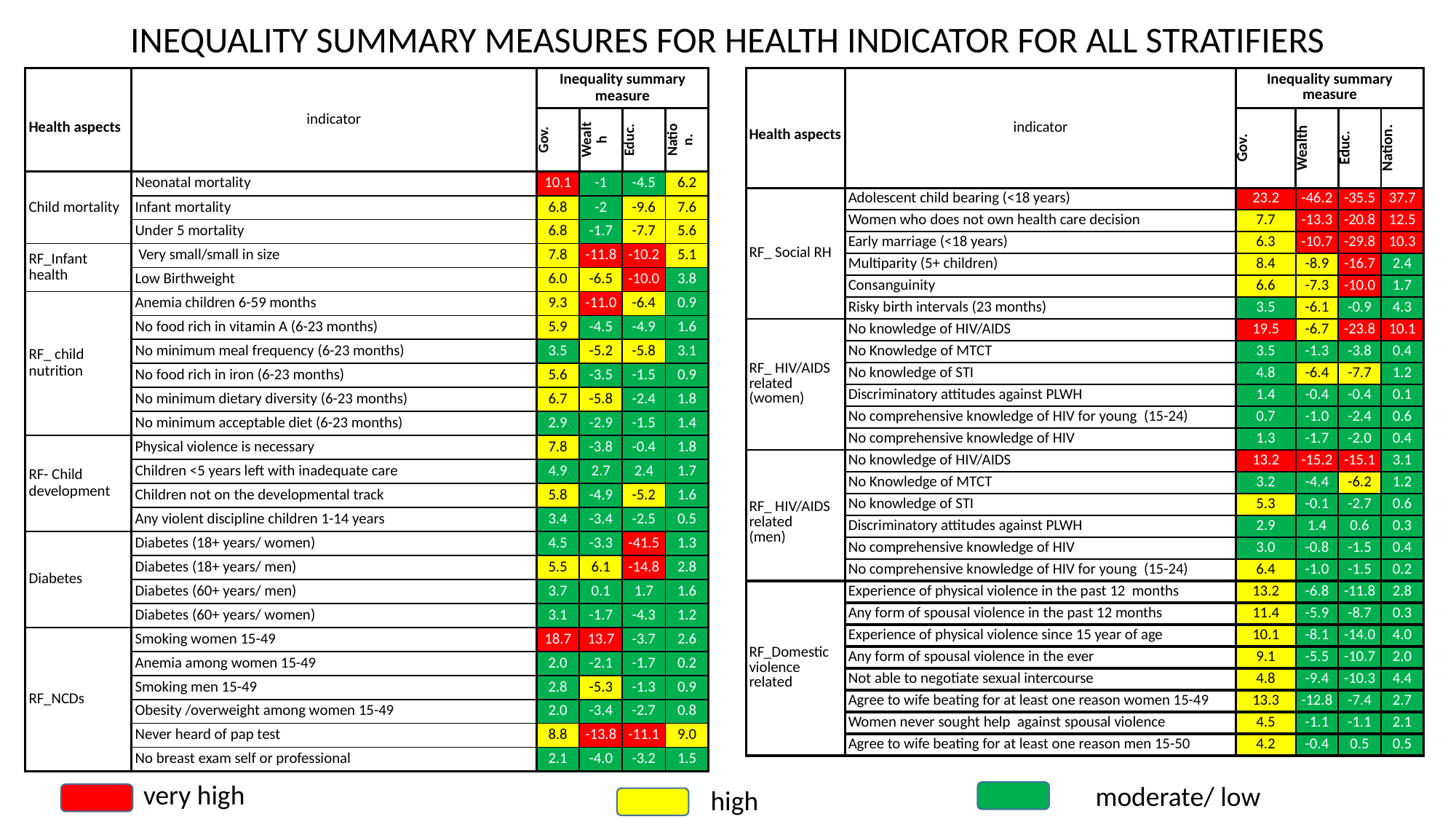

inequality summary measures for health indicator for all stratifiers
| Health aspects | indicator | Inequality summary measure |  |  |  |
| --- | --- | --- | --- | --- | --- |
|  |  | Gov. | Wealth | Educ. | Nation. |
| Child mortality | Neonatal mortality | 10.1 | -1 | -4.5 | 6.2 |
|  | Infant mortality | 6.8 | -2 | -9.6 | 7.6 |
|  | Under 5 mortality | 6.8 | -1.7 | -7.7 | 5.6 |
| RF\_Infant health | Very small/small in size | 7.8 | -11.8 | -10.2 | 5.1 |
|  | Low Birthweight | 6.0 | -6.5 | -10.0 | 3.8 |
| RF\_ child nutrition | Anemia children 6-59 months | 9.3 | -11.0 | -6.4 | 0.9 |
|  | No food rich in vitamin A (6-23 months) | 5.9 | -4.5 | -4.9 | 1.6 |
|  | No minimum meal frequency (6-23 months) | 3.5 | -5.2 | -5.8 | 3.1 |
|  | No food rich in iron (6-23 months) | 5.6 | -3.5 | -1.5 | 0.9 |
|  | No minimum dietary diversity (6-23 months) | 6.7 | -5.8 | -2.4 | 1.8 |
|  | No minimum acceptable diet (6-23 months) | 2.9 | -2.9 | -1.5 | 1.4 |
| RF- Child development | Physical violence is necessary | 7.8 | -3.8 | -0.4 | 1.8 |
|  | Children <5 years left with inadequate care | 4.9 | 2.7 | 2.4 | 1.7 |
|  | Children not on the developmental track | 5.8 | -4.9 | -5.2 | 1.6 |
|  | Any violent discipline children 1-14 years | 3.4 | -3.4 | -2.5 | 0.5 |
| Diabetes | Diabetes (18+ years/ women) | 4.5 | -3.3 | -41.5 | 1.3 |
|  | Diabetes (18+ years/ men) | 5.5 | 6.1 | -14.8 | 2.8 |
|  | Diabetes (60+ years/ men) | 3.7 | 0.1 | 1.7 | 1.6 |
|  | Diabetes (60+ years/ women) | 3.1 | -1.7 | -4.3 | 1.2 |
| RF\_NCDs | Smoking women 15-49 | 18.7 | 13.7 | -3.7 | 2.6 |
|  | Anemia among women 15-49 | 2.0 | -2.1 | -1.7 | 0.2 |
|  | Smoking men 15-49 | 2.8 | -5.3 | -1.3 | 0.9 |
|  | Obesity /overweight among women 15-49 | 2.0 | -3.4 | -2.7 | 0.8 |
|  | Never heard of pap test | 8.8 | -13.8 | -11.1 | 9.0 |
|  | No breast exam self or professional | 2.1 | -4.0 | -3.2 | 1.5 |
| Health aspects | indicator | Inequality summary measure |  |  |  |
| --- | --- | --- | --- | --- | --- |
|  |  | Gov. | Wealth | Educ. | Nation. |
| RF\_ Social RH | Adolescent child bearing (<18 years) | 23.2 | -46.2 | -35.5 | 37.7 |
|  | Women who does not own health care decision | 7.7 | -13.3 | -20.8 | 12.5 |
|  | Early marriage (<18 years) | 6.3 | -10.7 | -29.8 | 10.3 |
|  | Multiparity (5+ children) | 8.4 | -8.9 | -16.7 | 2.4 |
|  | Consanguinity | 6.6 | -7.3 | -10.0 | 1.7 |
|  | Risky birth intervals (23 months) | 3.5 | -6.1 | -0.9 | 4.3 |
| RF\_ HIV/AIDS related (women) | No knowledge of HIV/AIDS | 19.5 | -6.7 | -23.8 | 10.1 |
|  | No Knowledge of MTCT | 3.5 | -1.3 | -3.8 | 0.4 |
|  | No knowledge of STI | 4.8 | -6.4 | -7.7 | 1.2 |
|  | Discriminatory attitudes against PLWH | 1.4 | -0.4 | -0.4 | 0.1 |
|  | No comprehensive knowledge of HIV for young (15-24) | 0.7 | -1.0 | -2.4 | 0.6 |
|  | No comprehensive knowledge of HIV | 1.3 | -1.7 | -2.0 | 0.4 |
| RF\_ HIV/AIDS related (men) | No knowledge of HIV/AIDS | 13.2 | -15.2 | -15.1 | 3.1 |
|  | No Knowledge of MTCT | 3.2 | -4.4 | -6.2 | 1.2 |
|  | No knowledge of STI | 5.3 | -0.1 | -2.7 | 0.6 |
|  | Discriminatory attitudes against PLWH | 2.9 | 1.4 | 0.6 | 0.3 |
|  | No comprehensive knowledge of HIV | 3.0 | -0.8 | -1.5 | 0.4 |
|  | No comprehensive knowledge of HIV for young (15-24) | 6.4 | -1.0 | -1.5 | 0.2 |
| RF\_Domestic violence related | Experience of physical violence in the past 12 months | 13.2 | -6.8 | -11.8 | 2.8 |
|  | Any form of spousal violence in the past 12 months | 11.4 | -5.9 | -8.7 | 0.3 |
|  | Experience of physical violence since 15 year of age | 10.1 | -8.1 | -14.0 | 4.0 |
|  | Any form of spousal violence in the ever | 9.1 | -5.5 | -10.7 | 2.0 |
|  | Not able to negotiate sexual intercourse | 4.8 | -9.4 | -10.3 | 4.4 |
|  | Agree to wife beating for at least one reason women 15-49 | 13.3 | -12.8 | -7.4 | 2.7 |
|  | Women never sought help against spousal violence | 4.5 | -1.1 | -1.1 | 2.1 |
|  | Agree to wife beating for at least one reason men 15-50 | 4.2 | -0.4 | 0.5 | 0.5 |
very high
moderate/ low
high